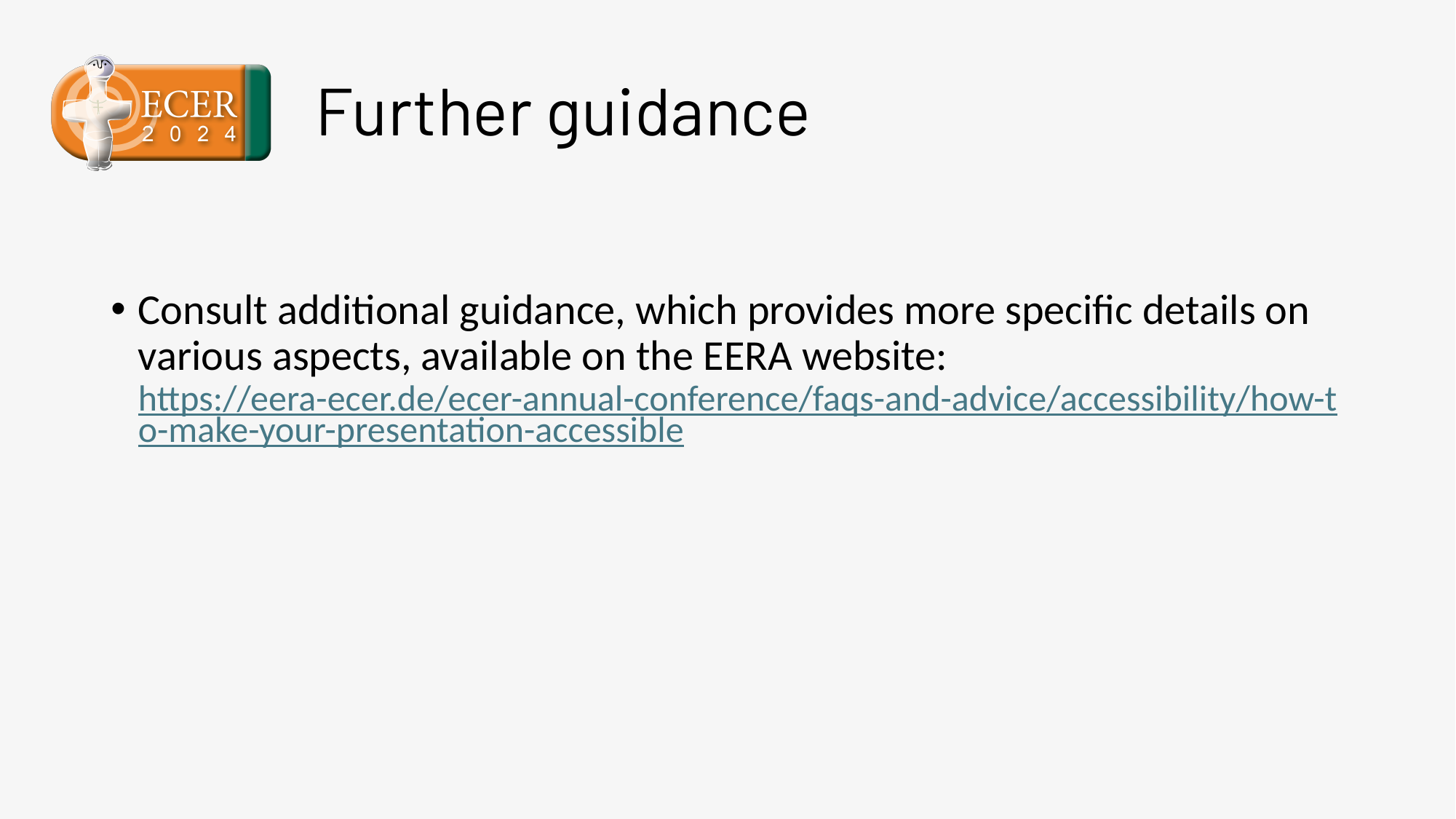

Further guidance
Consult additional guidance, which provides more specific details on various aspects, available on the EERA website: https://eera-ecer.de/ecer-annual-conference/faqs-and-advice/accessibility/how-to-make-your-presentation-accessible